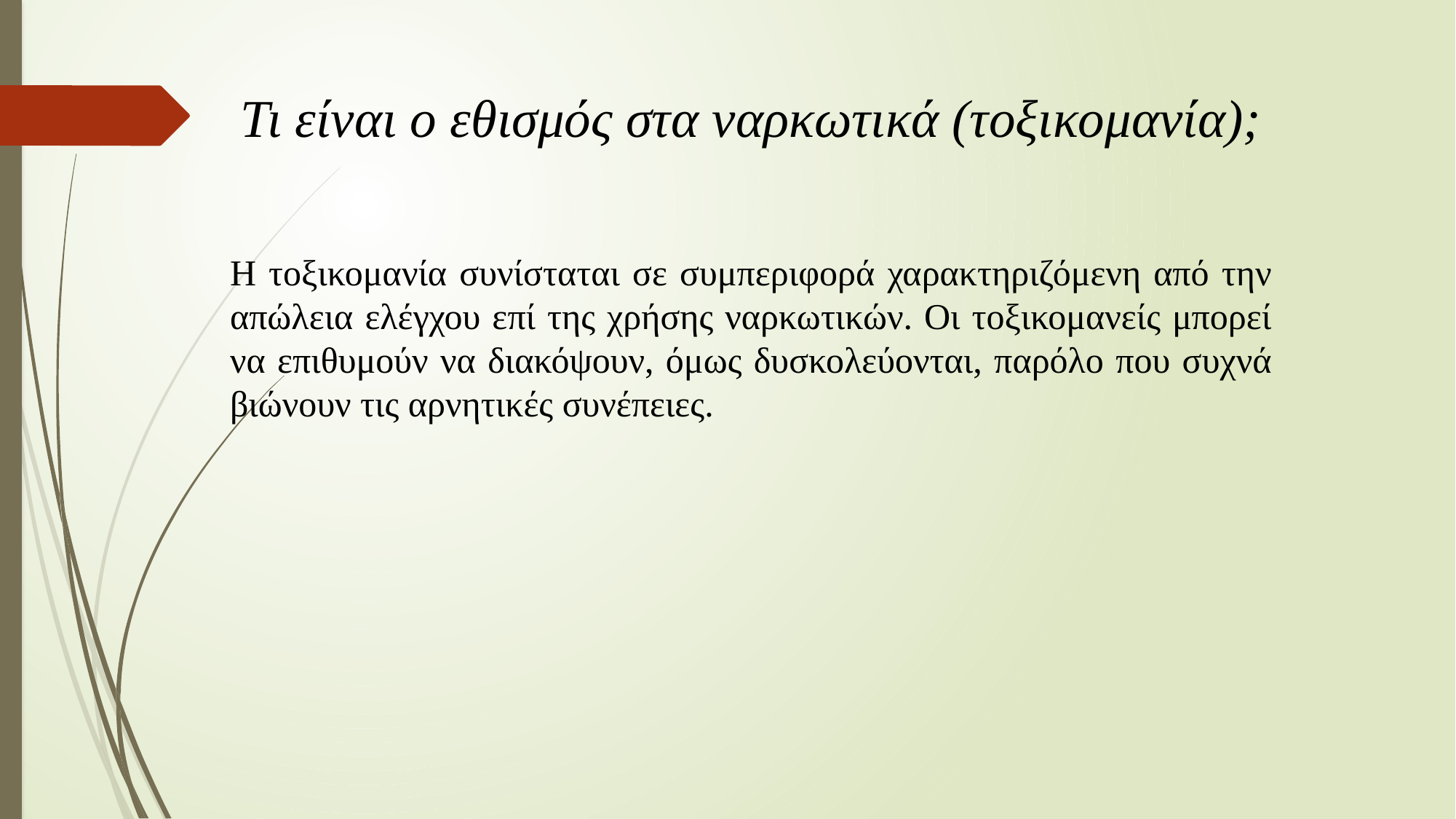

# Τι είναι ο εθισμός στα ναρκωτικά (τοξικομανία);
Η τοξικομανία συνίσταται σε συμπεριφορά χαρακτηριζόμενη από την απώλεια ελέγχου επί της χρήσης ναρκωτικών. Οι τοξικομανείς μπορεί να επιθυμούν να διακόψουν, όμως δυσκολεύονται, παρόλο που συχνά βιώνουν τις αρνητικές συνέπειες.